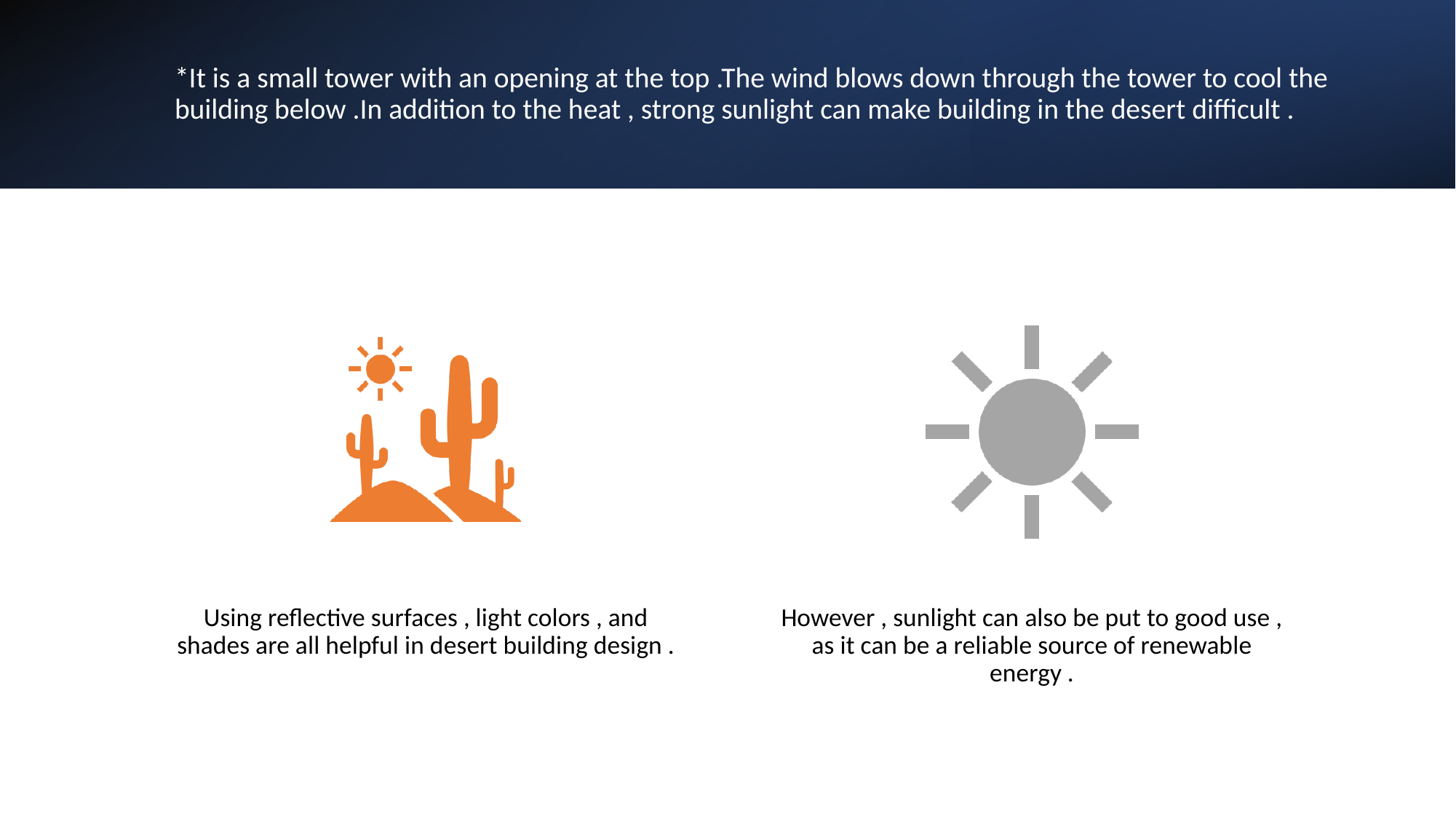

# *It is a small tower with an opening at the top .The wind blows down through the tower to cool the building below .In addition to the heat , strong sunlight can make building in the desert difficult .
Using reflective surfaces , light colors , and shades are all helpful in desert building design .
However , sunlight can also be put to good use , as it can be a reliable source of renewable energy .